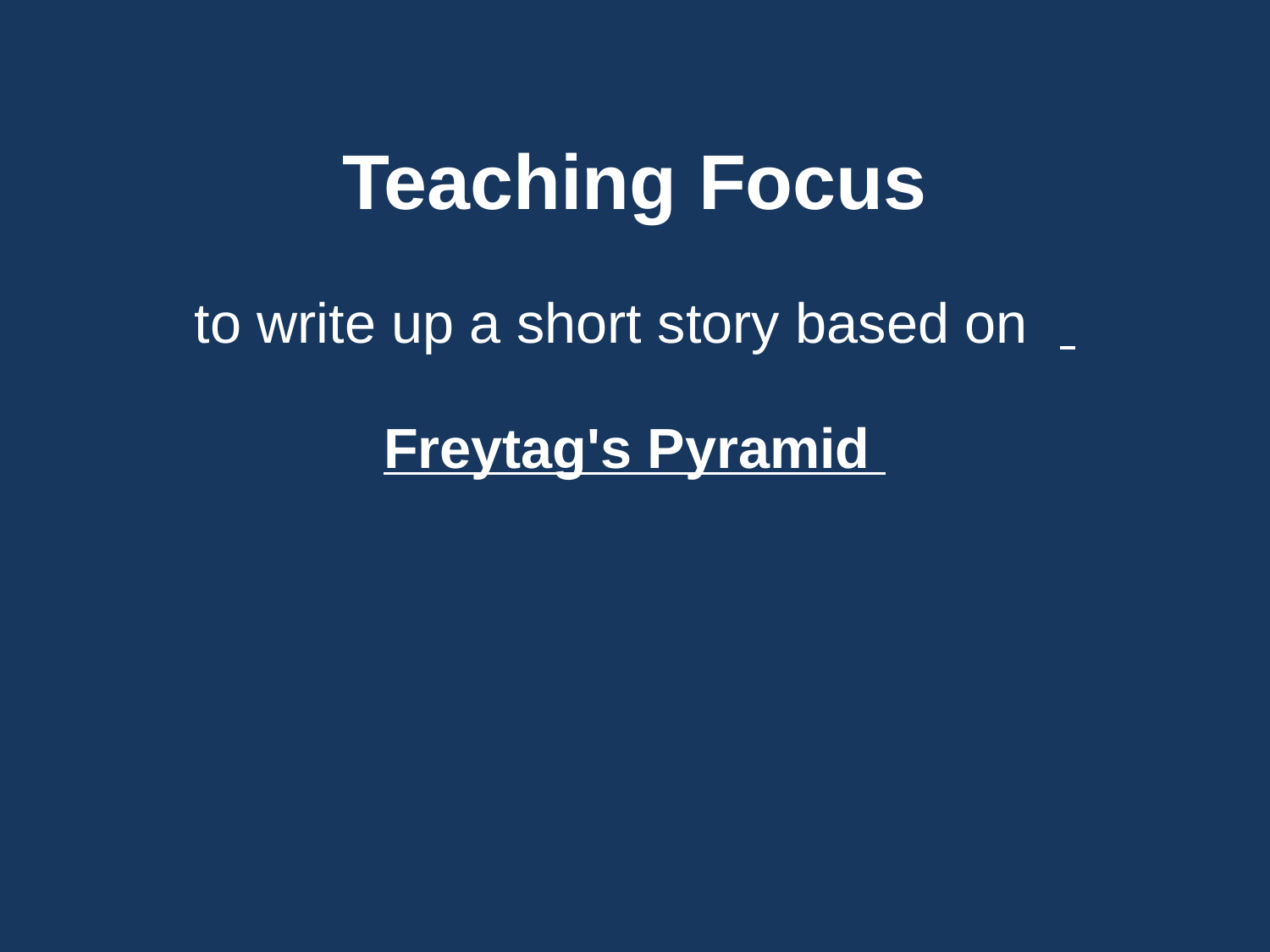

Teaching Focus
to write up a short story based on

Freytag's Pyramid